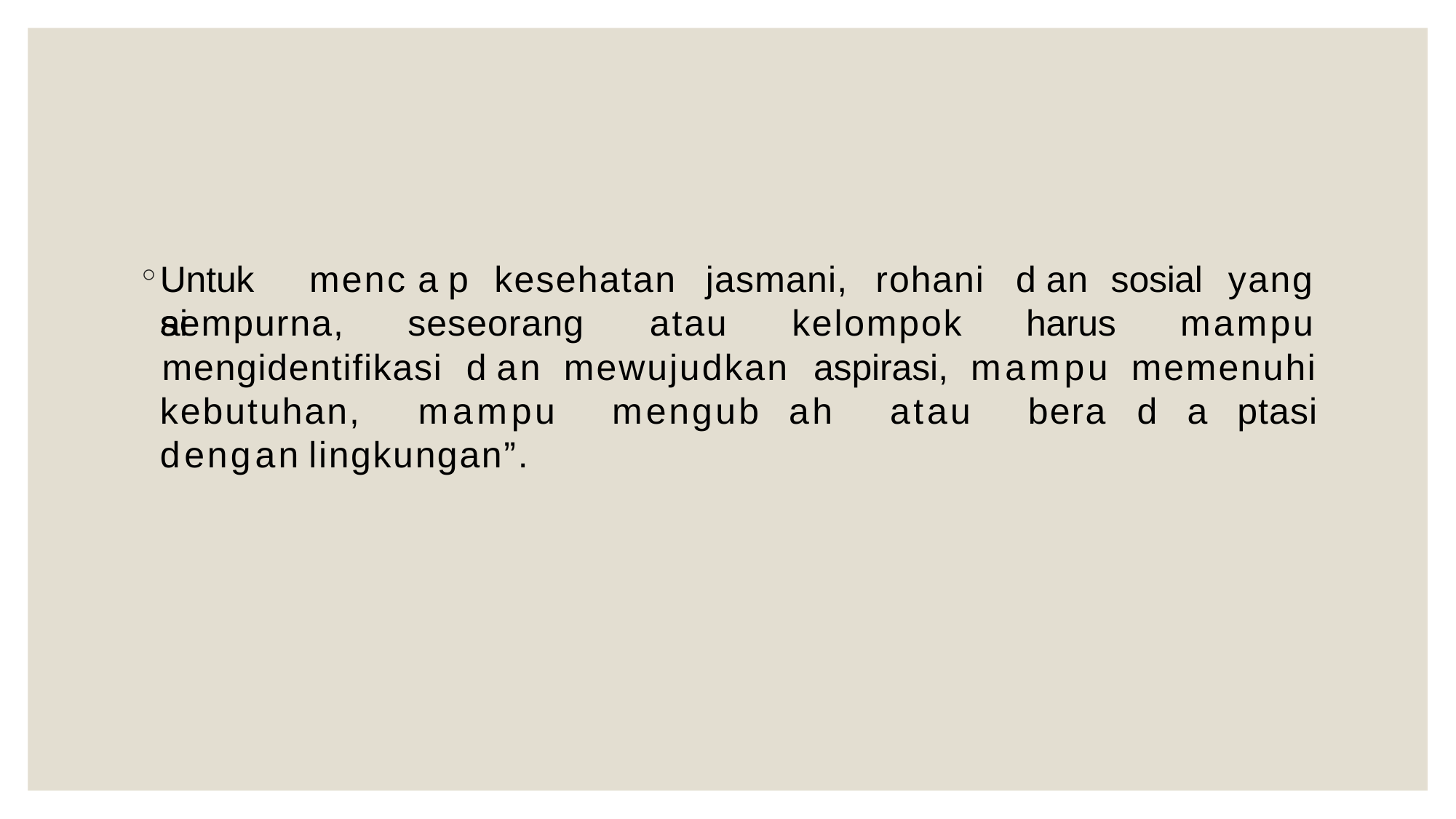

Untuk	menc a p ai
kesehatan
jasmani,
rohani	d an	sosial	yang
sempurna,	seseorang
atau	kelompok	harus	mampu
mengidentifikasi d an mewujudkan aspirasi, mampu memenuhi kebutuhan, mampu mengub ah atau bera d a ptasi dengan lingkungan”.